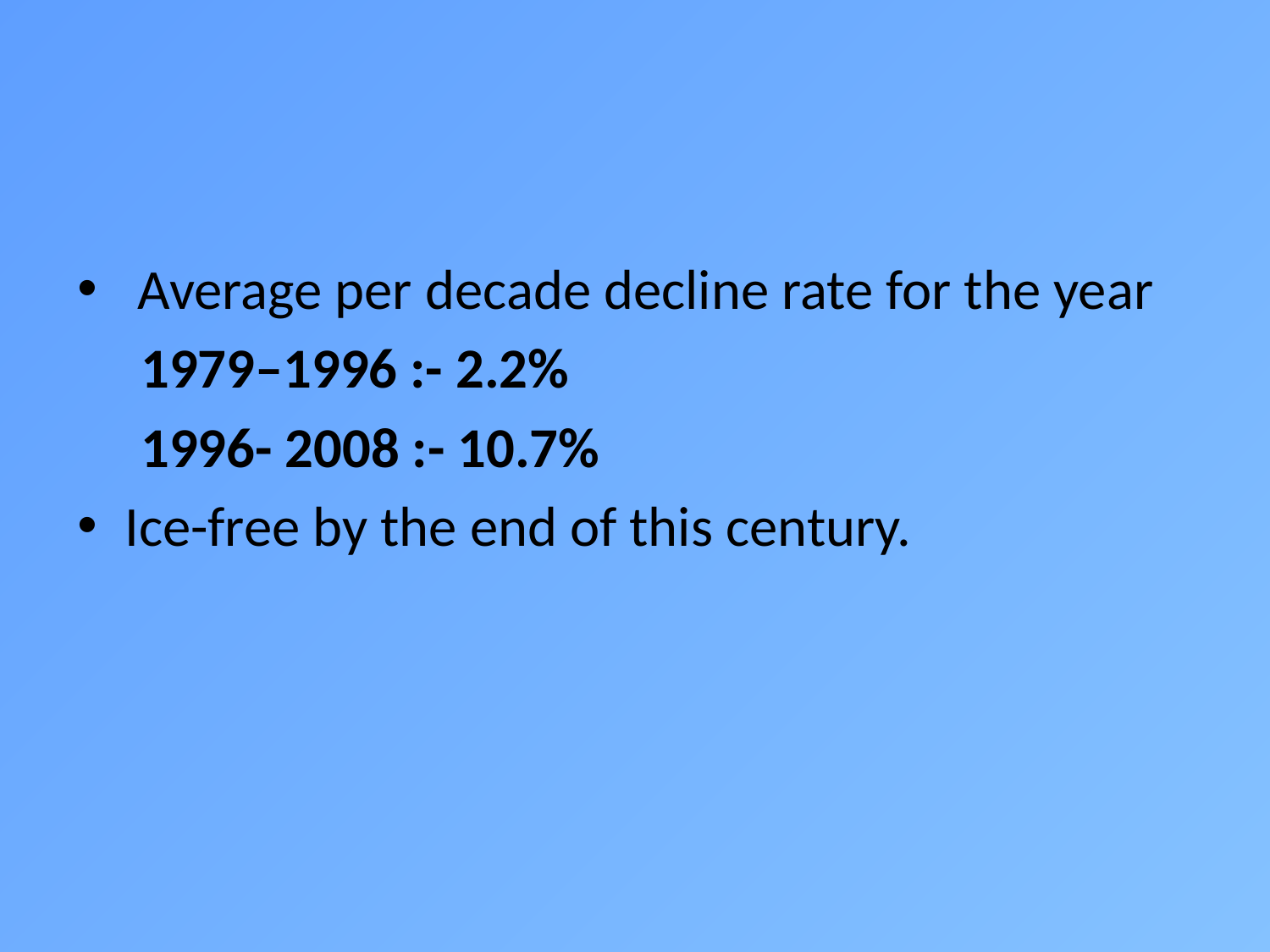

#

 Average per decade decline rate for the year
     1979–1996 :- 2.2%
     1996- 2008 :- 10.7%
Ice-free by the end of this century.